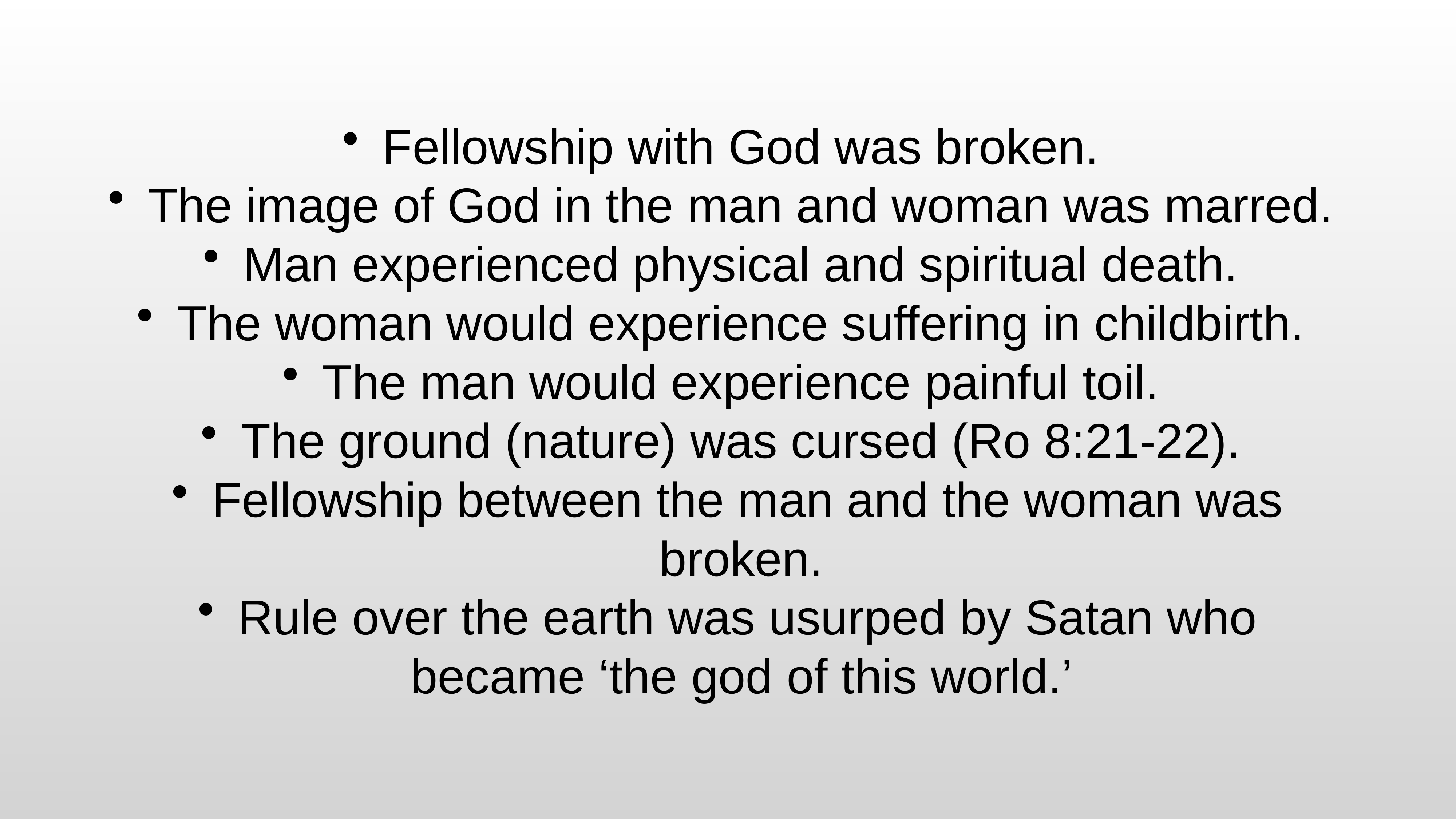

Fellowship with God was broken.
The image of God in the man and woman was marred.
Man experienced physical and spiritual death.
The woman would experience suffering in childbirth.
The man would experience painful toil.
The ground (nature) was cursed (Ro 8:21-22).
Fellowship between the man and the woman was broken.
Rule over the earth was usurped by Satan who became ‘the god of this world.’